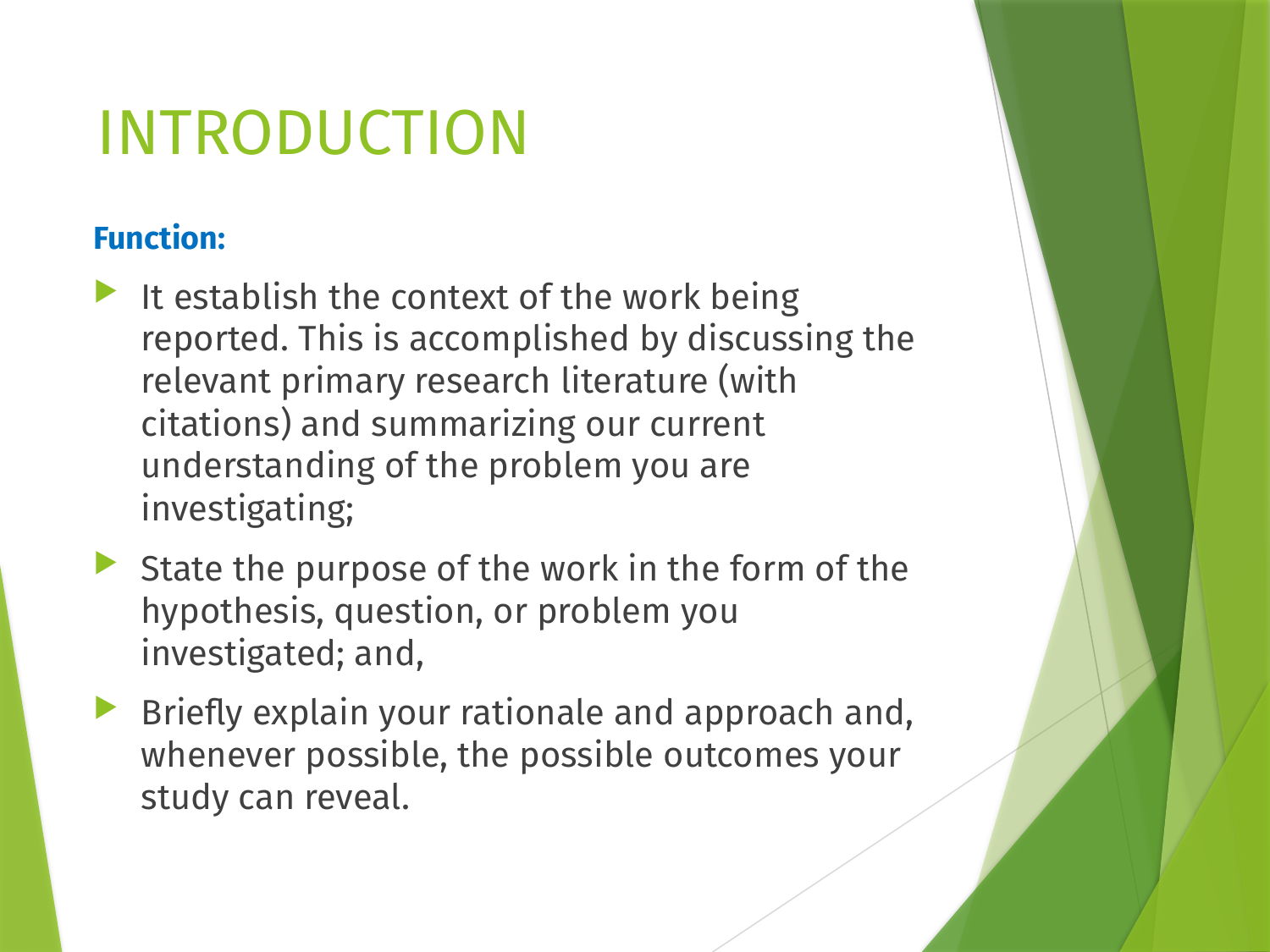

# INTRODUCTION
Function:
It establish the context of the work being reported. This is accomplished by discussing the relevant primary research literature (with citations) and summarizing our current understanding of the problem you are investigating;
State the purpose of the work in the form of the hypothesis, question, or problem you investigated; and,
Briefly explain your rationale and approach and, whenever possible, the possible outcomes your study can reveal.